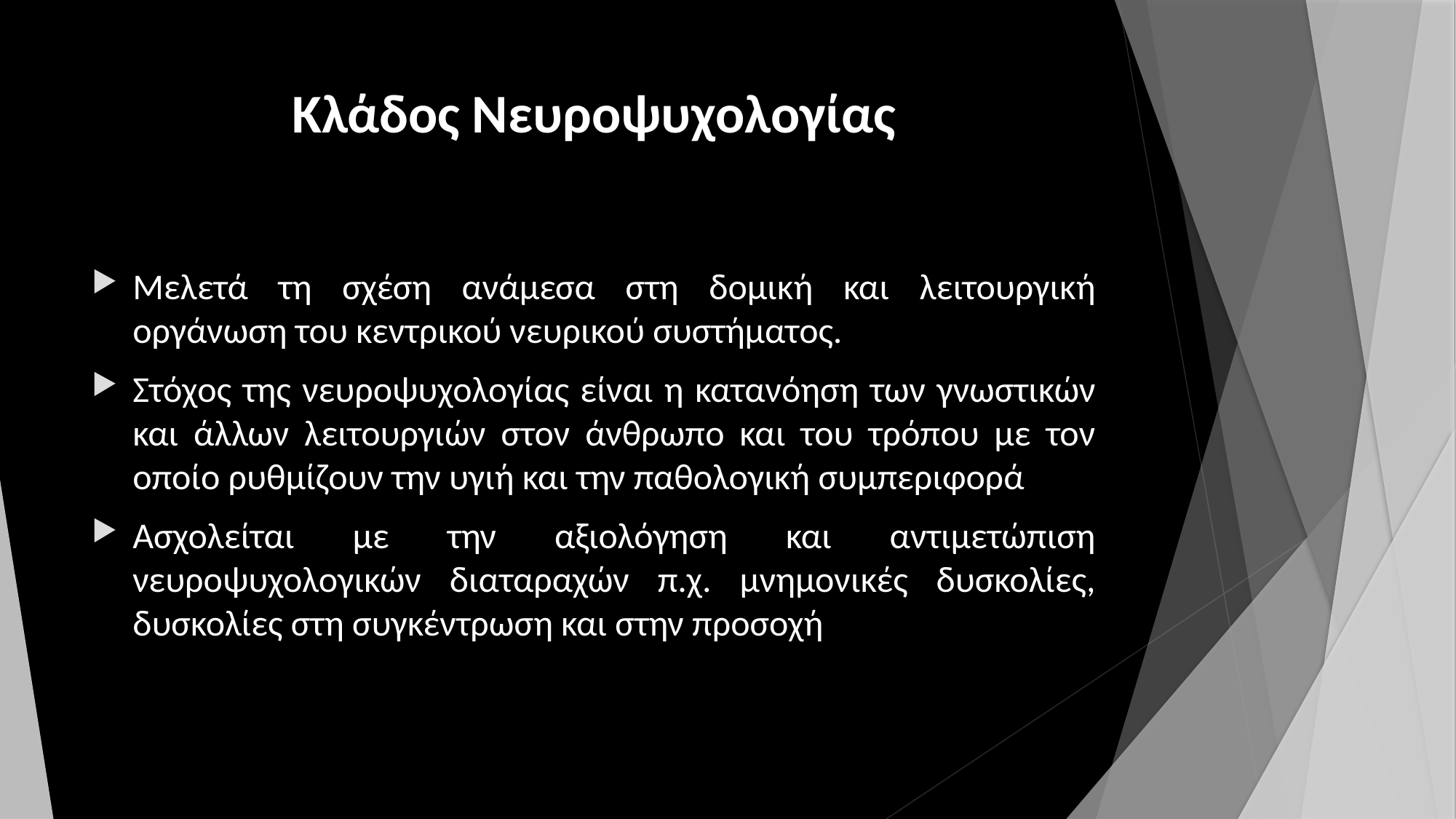

# Κλάδος Νευροψυχολογίας
Μελετά τη σχέση ανάμεσα στη δομική και λειτουργική οργάνωση του κεντρικού νευρικού συστήματος.
Στόχος της νευροψυχολογίας είναι η κατανόηση των γνωστικών και άλλων λειτουργιών στον άνθρωπο και του τρόπου με τον οποίο ρυθμίζουν την υγιή και την παθολογική συμπεριφορά
Ασχολείται με την αξιολόγηση και αντιμετώπιση νευροψυχολογικών διαταραχών π.χ. μνημονικές δυσκολίες, δυσκολίες στη συγκέντρωση και στην προσοχή